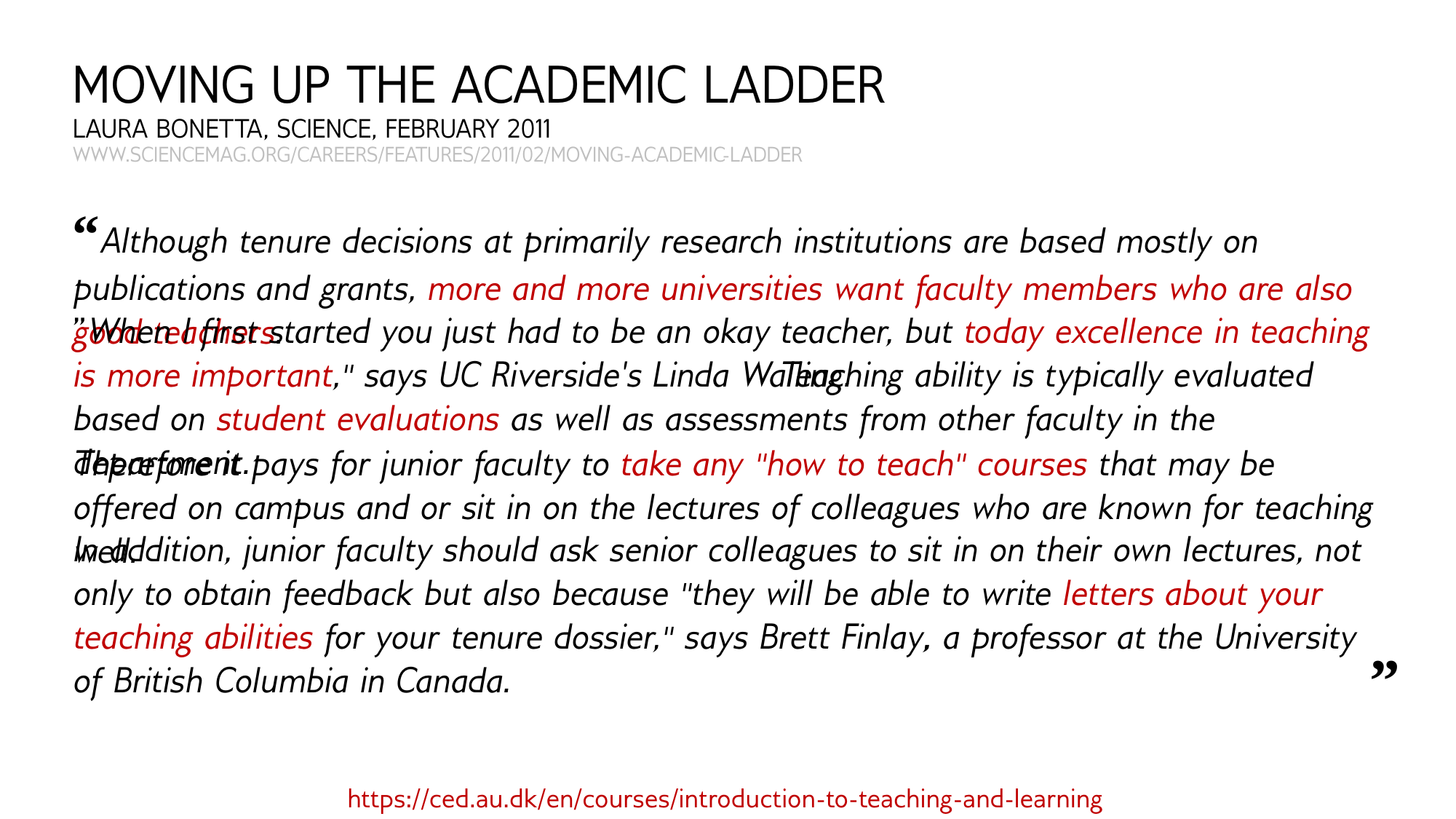

# Moving Up The Academic Ladder Laura Bonetta, Science, February 2011 www.sciencemag.org/careers/features/2011/02/moving-academic-ladder
“Although tenure decisions at primarily research institutions are based mostly on publications and grants, more and more universities want faculty members who are also good teachers.

”When I first started you just had to be an okay teacher, but today excellence in teaching is more important," says UC Riverside's Linda Walling.
Teaching ability is typically evaluated based on student evaluations as well as assessments from other faculty in the department.
Therefore it pays for junior faculty to take any "how to teach" courses that may be offered on campus and or sit in on the lectures of colleagues who are known for teaching well.
In addition, junior faculty should ask senior colleagues to sit in on their own lectures, not only to obtain feedback but also because "they will be able to write letters about your teaching abilities for your tenure dossier," says Brett Finlay, a professor at the University of British Columbia in Canada.

”
https://ced.au.dk/en/courses/introduction-to-teaching-and-learning